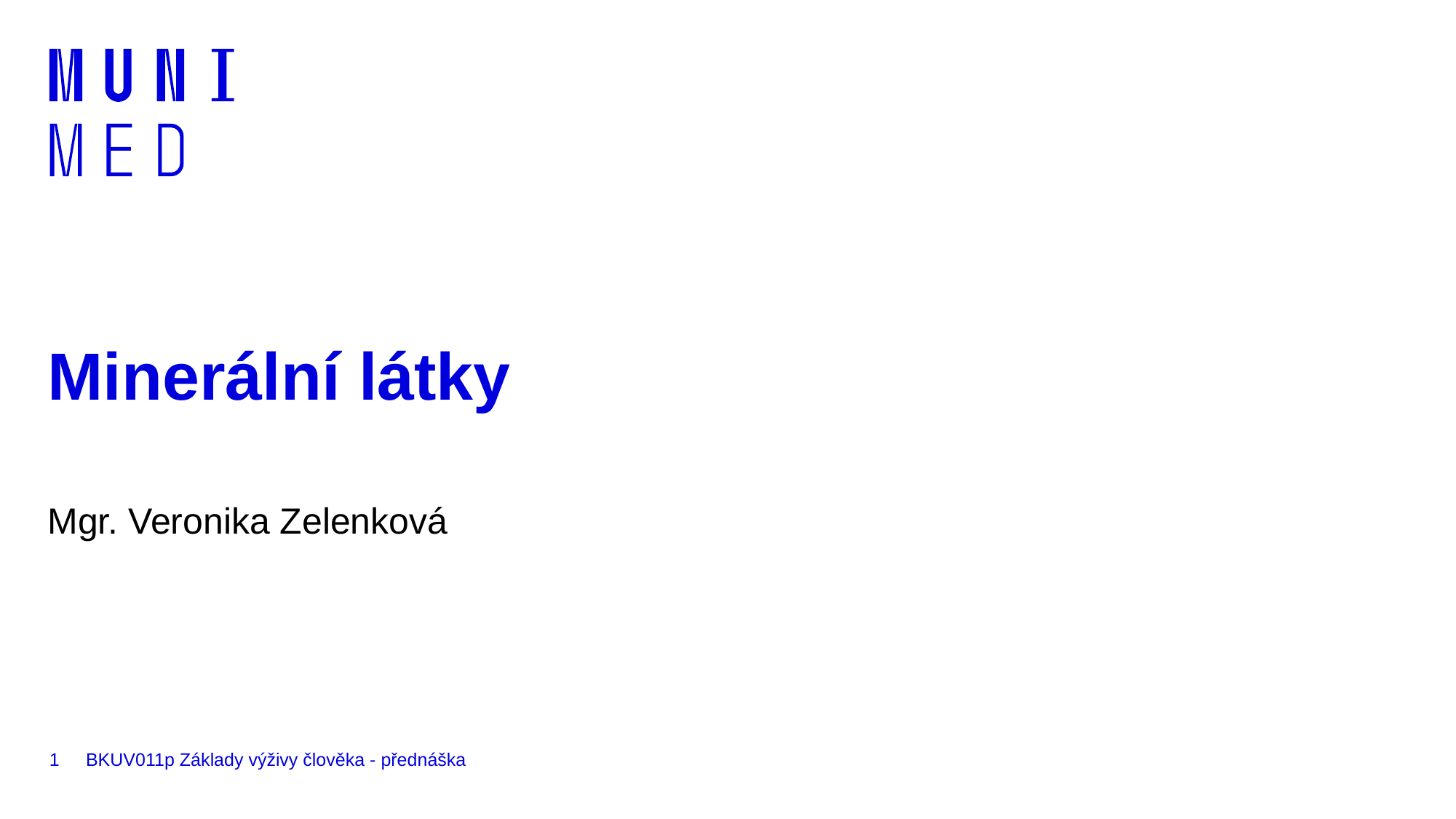

# Minerální látky
Mgr. Veronika Zelenková
1
BKUV011p Základy výživy člověka - přednáška